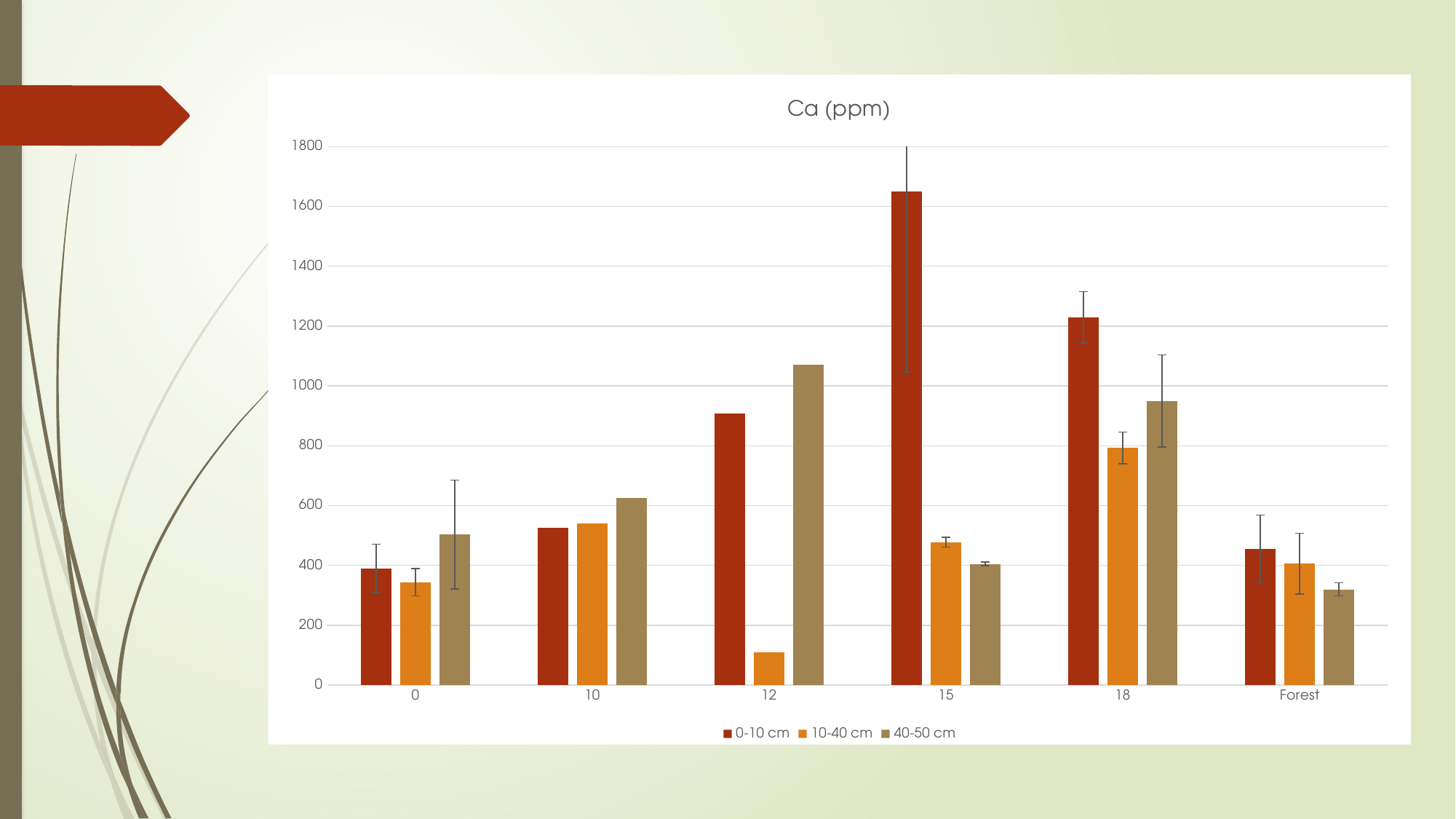

### Chart: Ca (ppm)

| Category | 0-10 cm | 10-40 cm | 40-50 cm |
|---|---|---|---|
| 0 | 390.0 | 344.0 | 503.0 |
| 10 | 525.0 | 541.0 | 625.0 |
| 12 | 907.0 | 109.0 | 1070.0 |
| 15 | 1650.0 | 478.0 | 405.0 |
| 18 | 1230.0 | 793.0 | 950.0 |
| Forest | 455.0 | 406.0 | 320.0 |
#